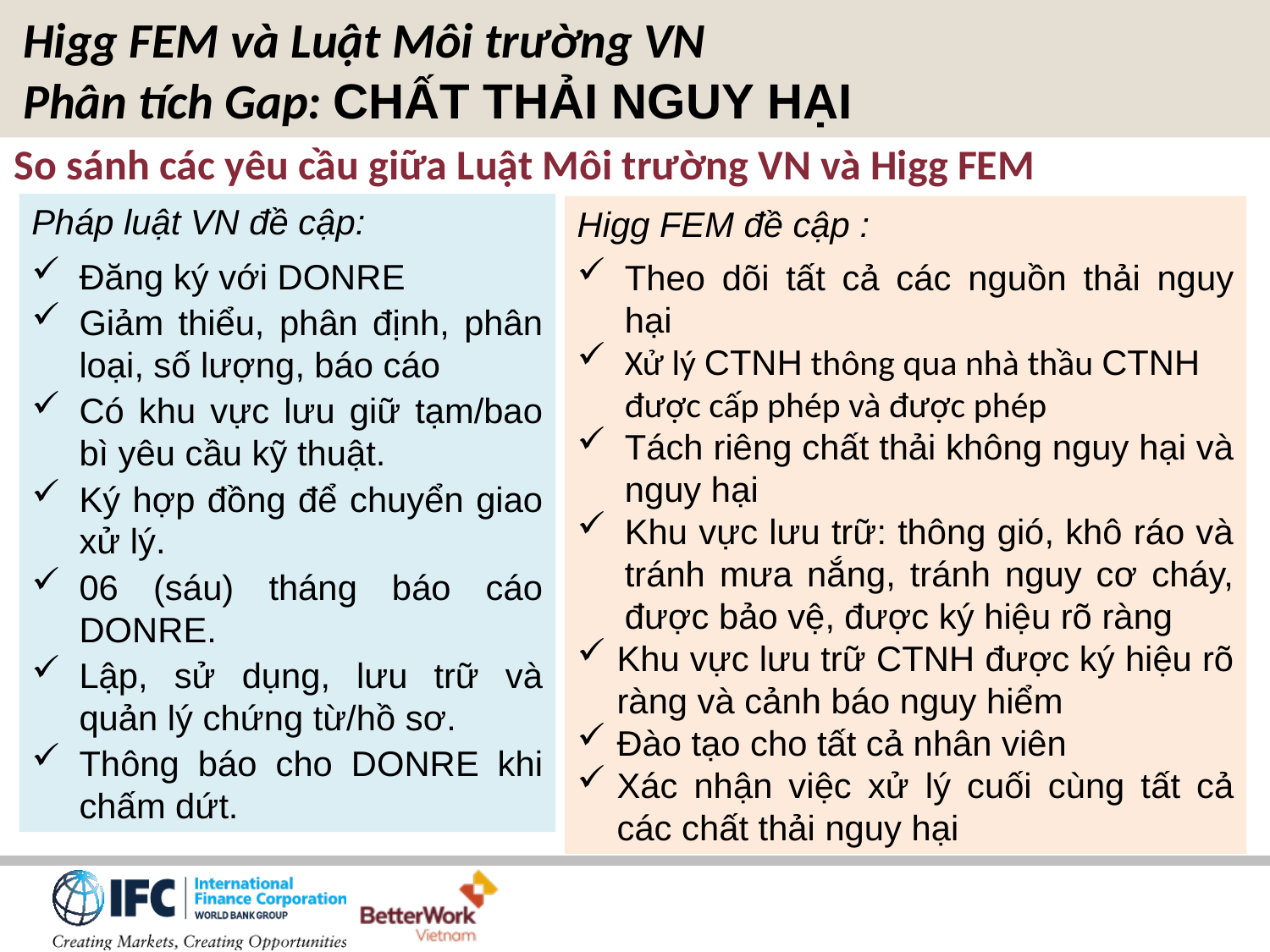

Higg FEM và Luật Môi trường VN
Phân tích Gap: CHẤT THẢI NGUY HẠI
So sánh các yêu cầu giữa Luật Môi trường VN và Higg FEM
Pháp luật VN đề cập:
Đăng ký với DONRE
Giảm thiểu, phân định, phân loại, số lượng, báo cáo
Có khu vực lưu giữ tạm/bao bì yêu cầu kỹ thuật.
Ký hợp đồng để chuyển giao xử lý.
06 (sáu) tháng báo cáo DONRE.
Lập, sử dụng, lưu trữ và quản lý chứng từ/hồ sơ.
Thông báo cho DONRE khi chấm dứt.
Higg FEM đề cập :
Theo dõi tất cả các nguồn thải nguy hại
Xử lý CTNH thông qua nhà thầu CTNH được cấp phép và được phép
Tách riêng chất thải không nguy hại và nguy hại
Khu vực lưu trữ: thông gió, khô ráo và tránh mưa nắng, tránh nguy cơ cháy, được bảo vệ, được ký hiệu rõ ràng
Khu vực lưu trữ CTNH được ký hiệu rõ ràng và cảnh báo nguy hiểm
Đào tạo cho tất cả nhân viên
Xác nhận việc xử lý cuối cùng tất cả các chất thải nguy hại